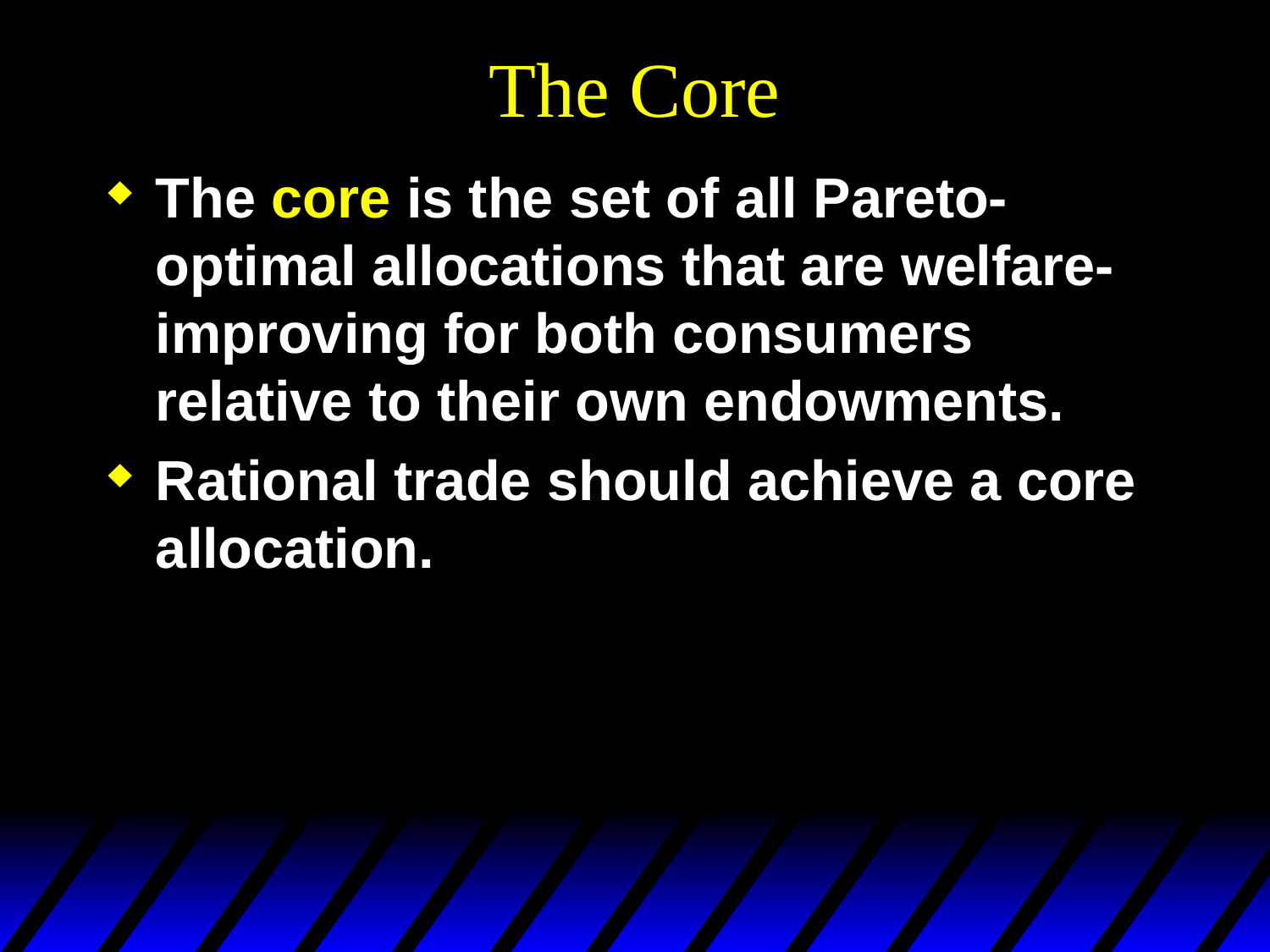

# The Core
The core is the set of all Pareto-optimal allocations that are welfare-improving for both consumers relative to their own endowments.
Rational trade should achieve a core allocation.